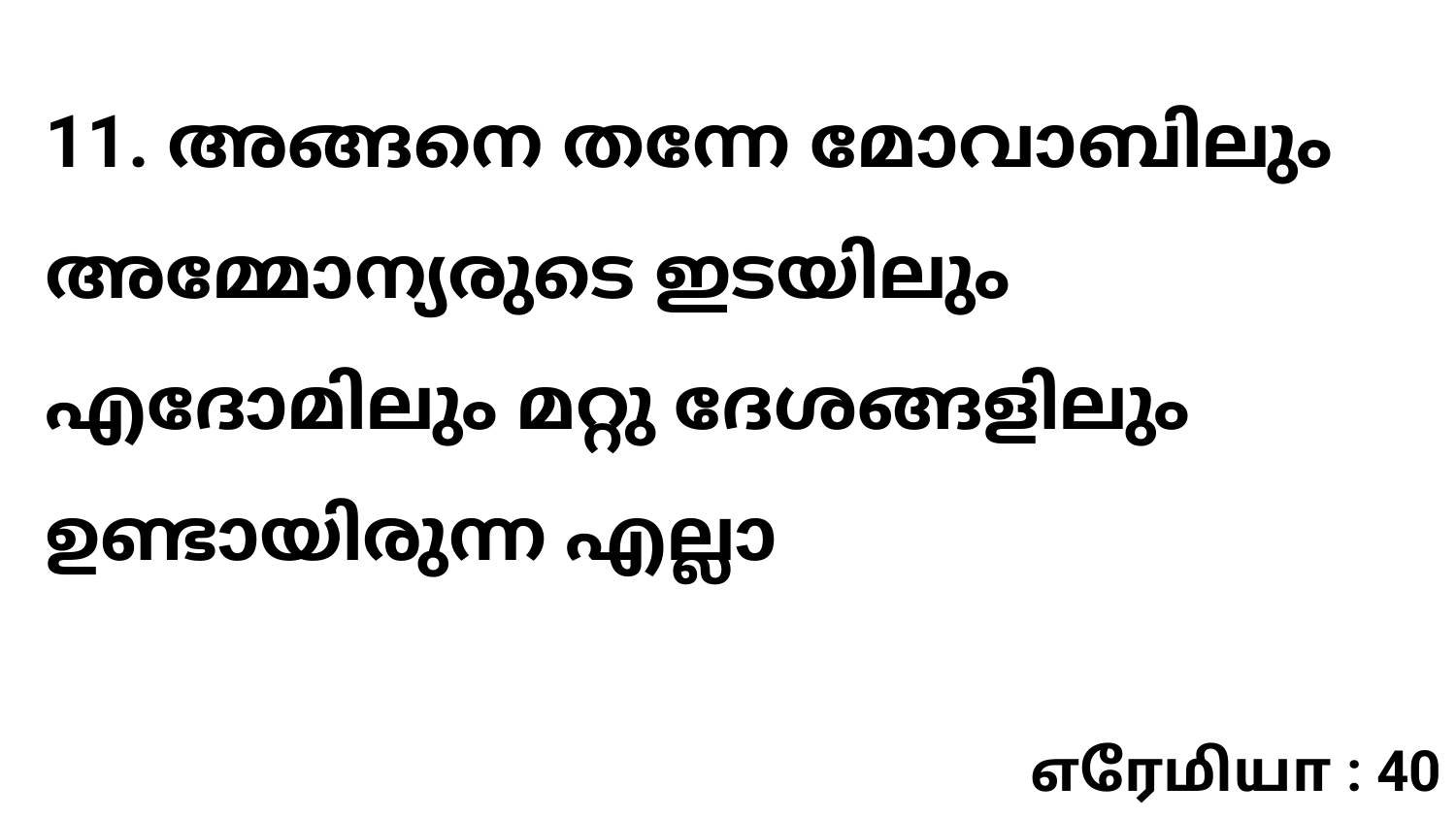

11. അങ്ങനെ തന്നേ മോവാബിലും അമ്മോന്യരുടെ ഇടയിലും എദോമിലും മറ്റു ദേശങ്ങളിലും ഉണ്ടായിരുന്ന എല്ലാ
எரேமியா : 40